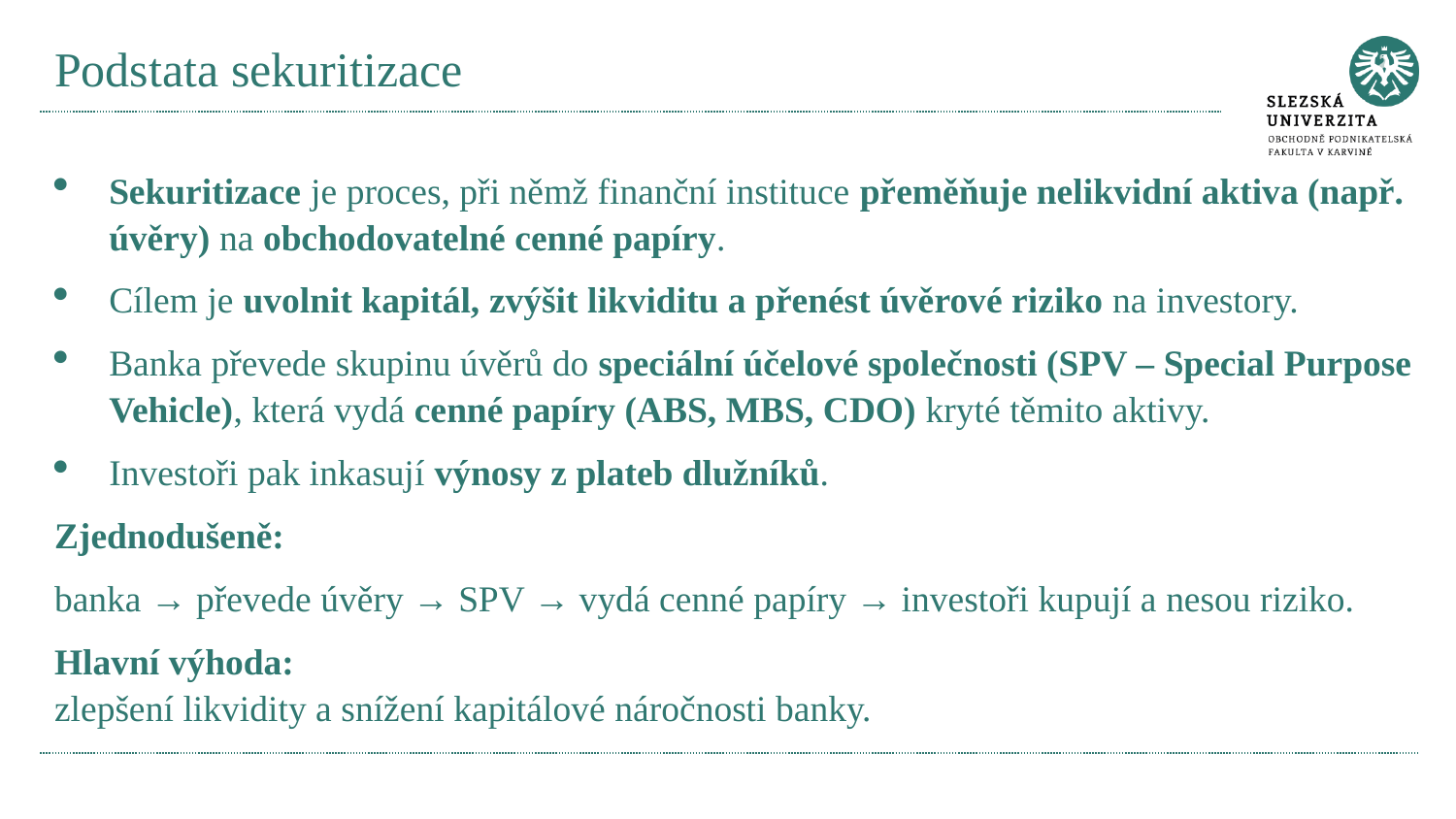

# Podstata sekuritizace
Sekuritizace je proces, při němž finanční instituce přeměňuje nelikvidní aktiva (např. úvěry) na obchodovatelné cenné papíry.
Cílem je uvolnit kapitál, zvýšit likviditu a přenést úvěrové riziko na investory.
Banka převede skupinu úvěrů do speciální účelové společnosti (SPV – Special Purpose Vehicle), která vydá cenné papíry (ABS, MBS, CDO) kryté těmito aktivy.
Investoři pak inkasují výnosy z plateb dlužníků.
Zjednodušeně:
banka → převede úvěry → SPV → vydá cenné papíry → investoři kupují a nesou riziko.
Hlavní výhoda:
zlepšení likvidity a snížení kapitálové náročnosti banky.